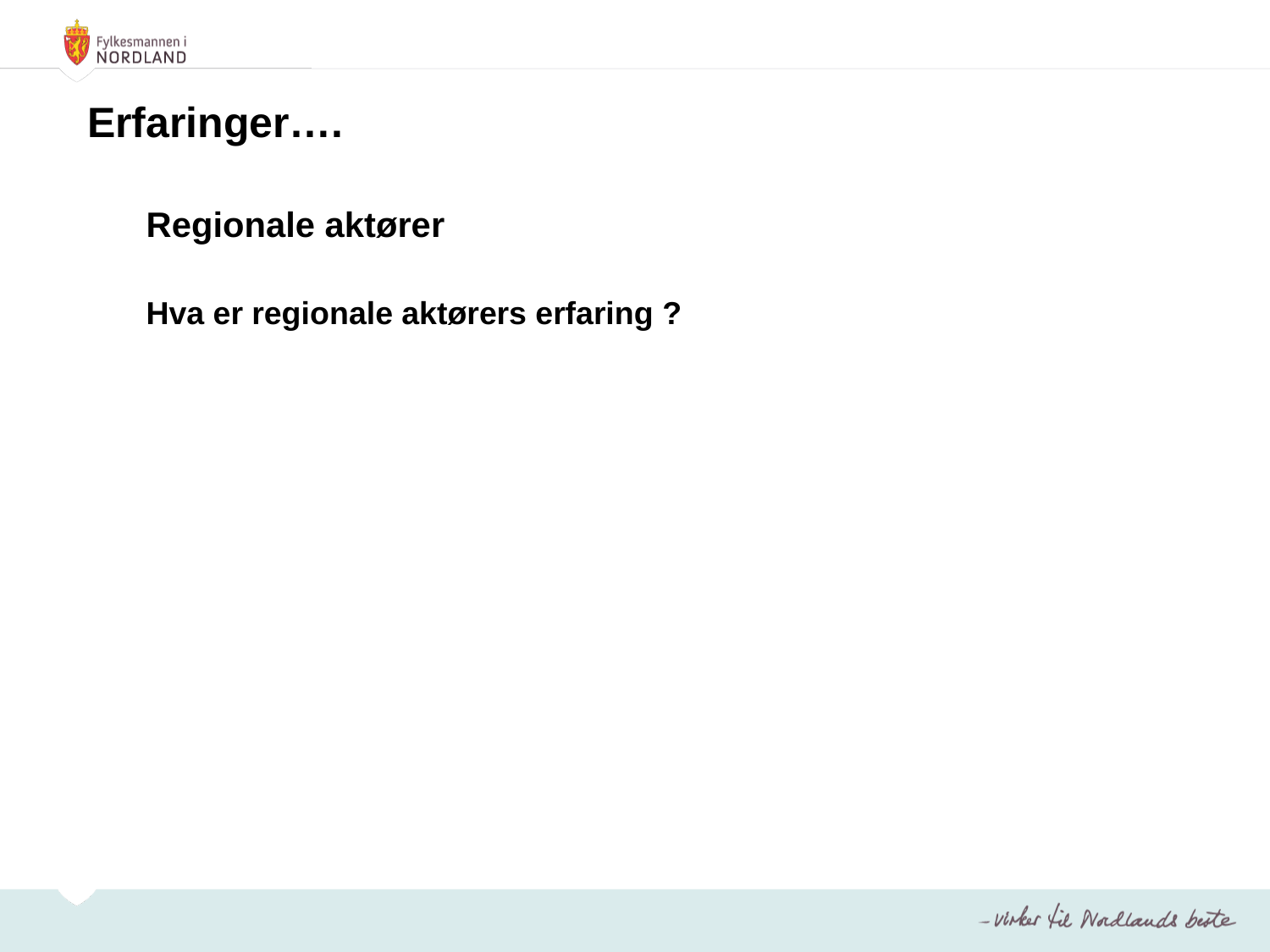

Erfaringer….
Regionale aktører

Hva er regionale aktørers erfaring ?